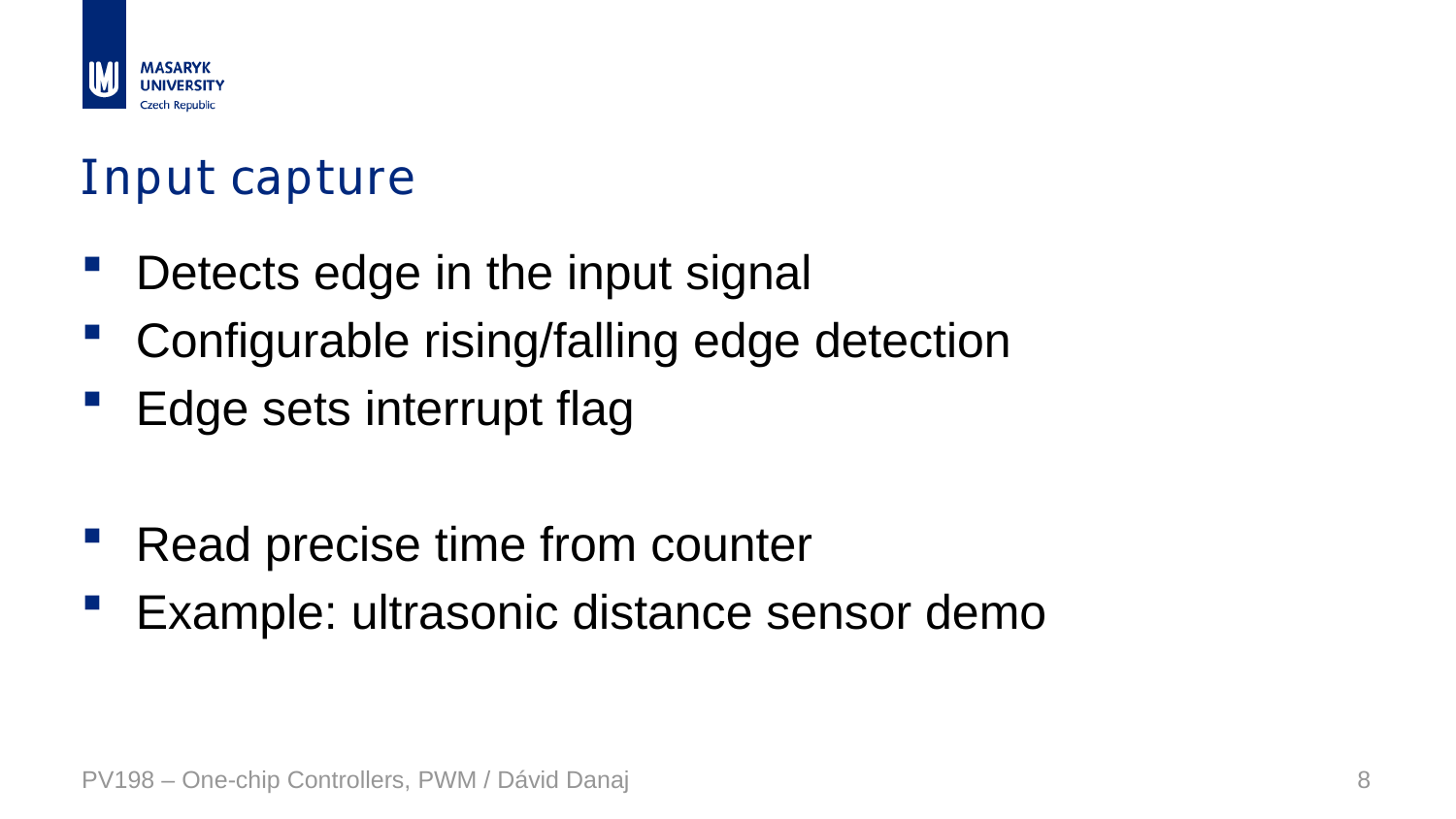

Input capture
Detects edge in the input signal
Configurable rising/falling edge detection
Edge sets interrupt flag

Read precise time from counter
Example: ultrasonic distance sensor demo

PV198 – One-chip Controllers, PWM / Dávid Danaj
8